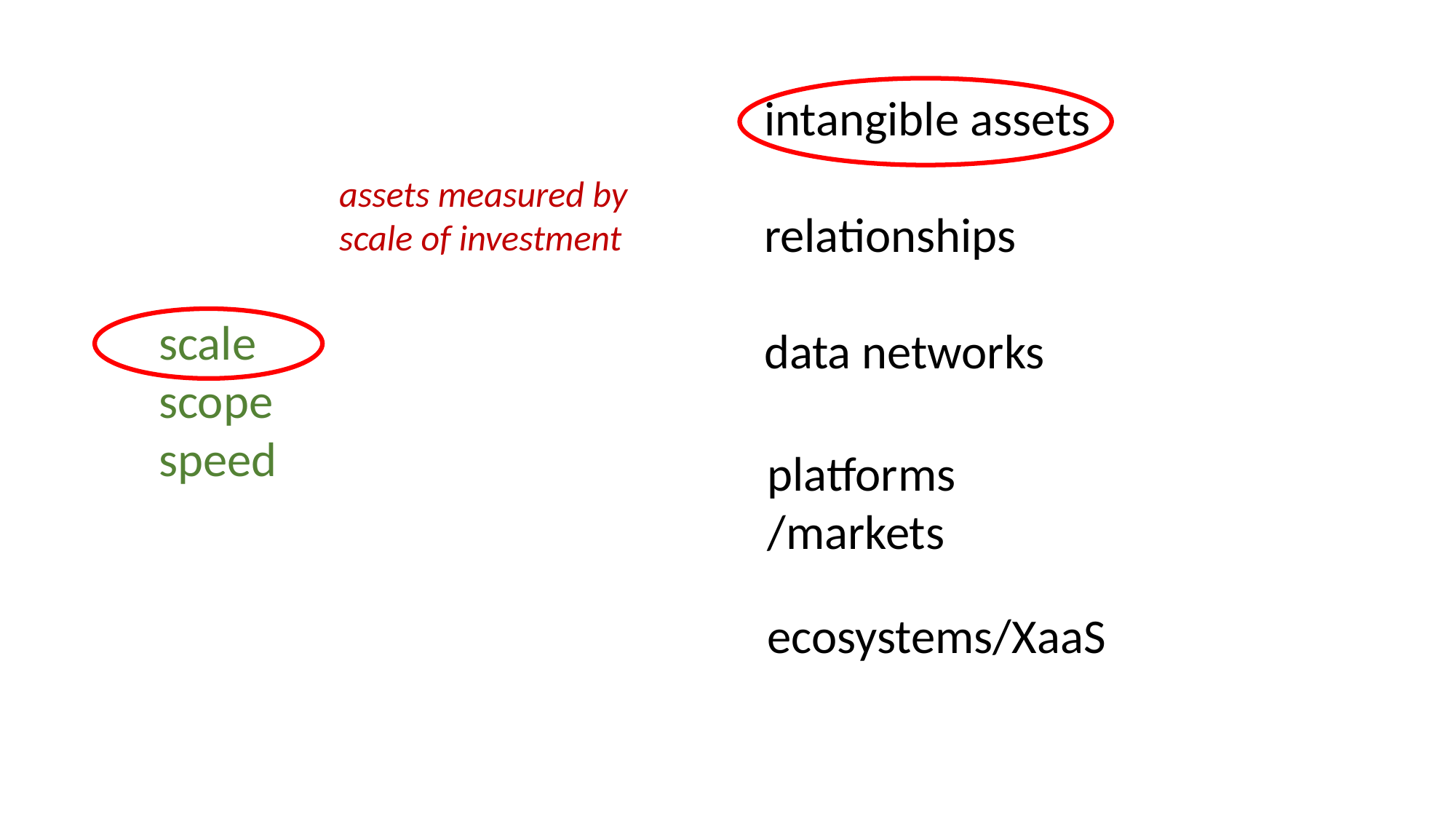

intangible assets

assets measured by scale of investment
relationships

scale
scope
speed

data networks
platforms/markets
ecosystems/XaaS